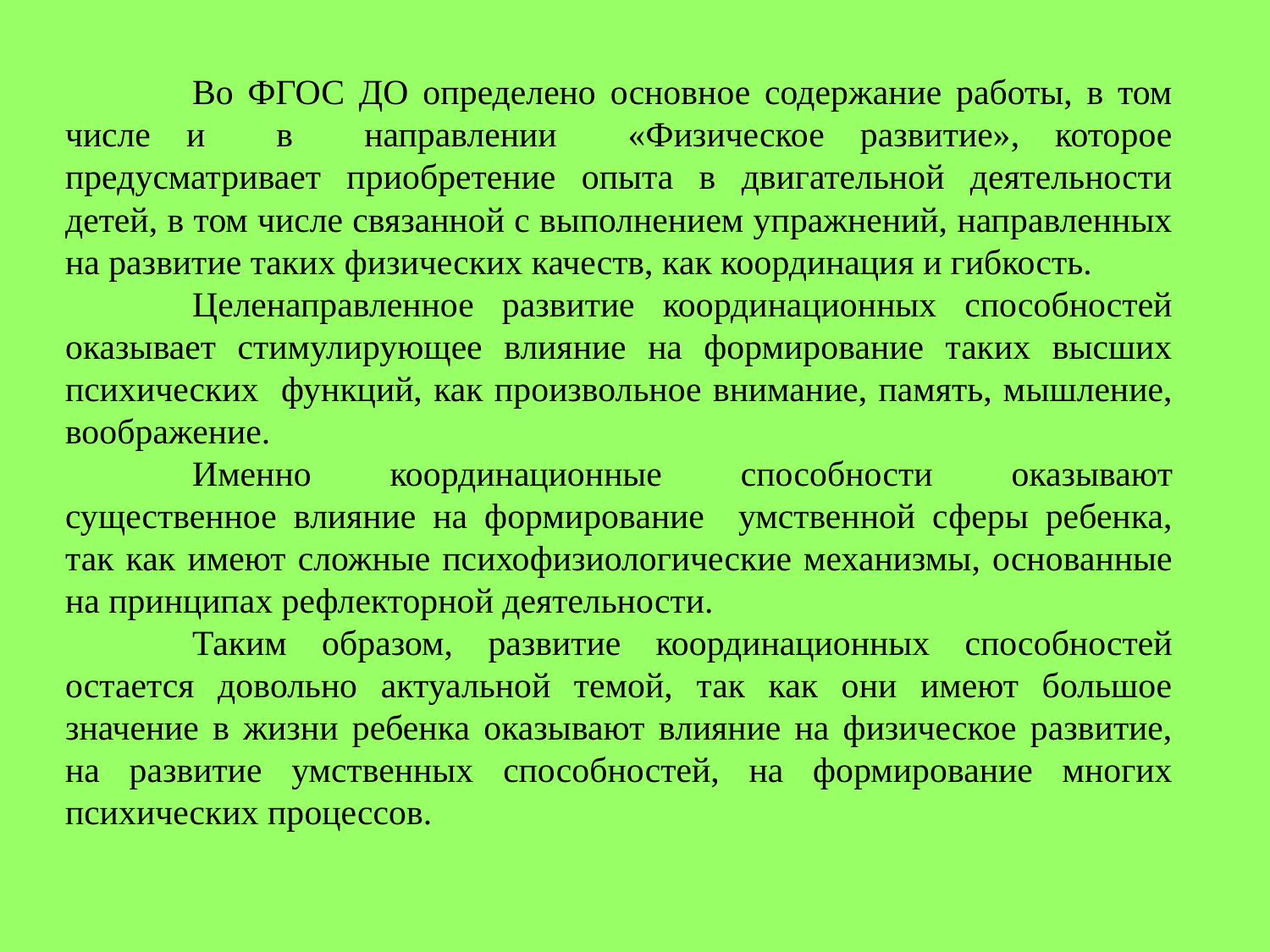

Во ФГОС ДО определено основное содержание работы, в том числе и  в  направлении  «Физическое развитие», которое предусматривает приобретение опыта в двигательной деятельности детей, в том числе связанной с выполнением упражнений, направленных на развитие таких физических качеств, как координация и гибкость.
	Целенаправленное развитие координационных способностей оказывает стимулирующее влияние на формирование таких высших психических  функций, как произвольное внимание, память, мышление, воображение.
	Именно координационные способности оказывают существенное влияние на формирование  умственной сферы ребенка, так как имеют сложные психофизиологические механизмы, основанные на принципах рефлекторной деятельности.
	Таким образом, развитие координационных способностей остается довольно актуальной темой, так как они имеют большое значение в жизни ребенка оказывают влияние на физическое развитие, на развитие умственных способностей, на формирование многих психических процессов.

#